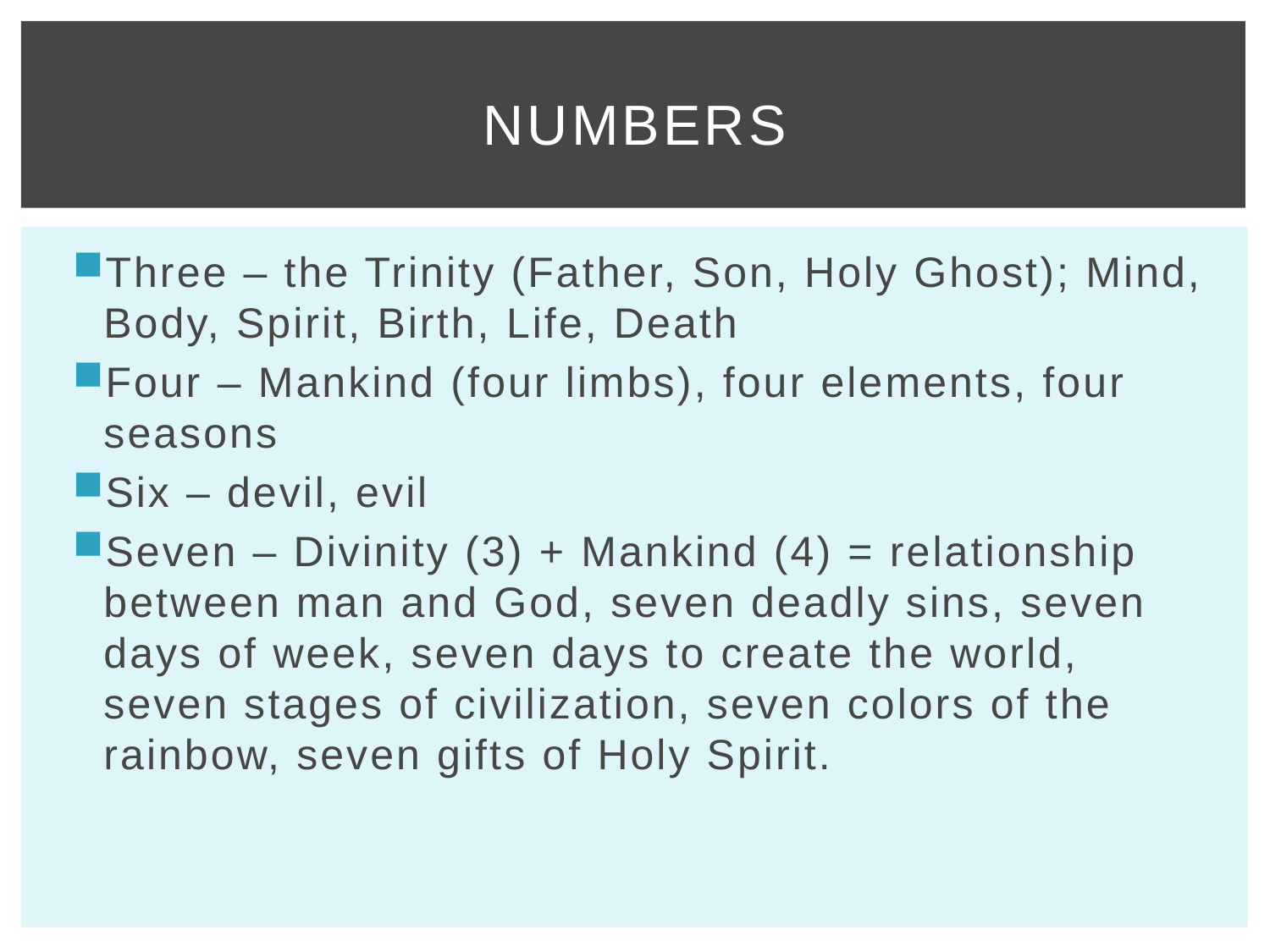

# numbers
Three – the Trinity (Father, Son, Holy Ghost); Mind, Body, Spirit, Birth, Life, Death
Four – Mankind (four limbs), four elements, four seasons
Six – devil, evil
Seven – Divinity (3) + Mankind (4) = relationship between man and God, seven deadly sins, seven days of week, seven days to create the world, seven stages of civilization, seven colors of the rainbow, seven gifts of Holy Spirit.